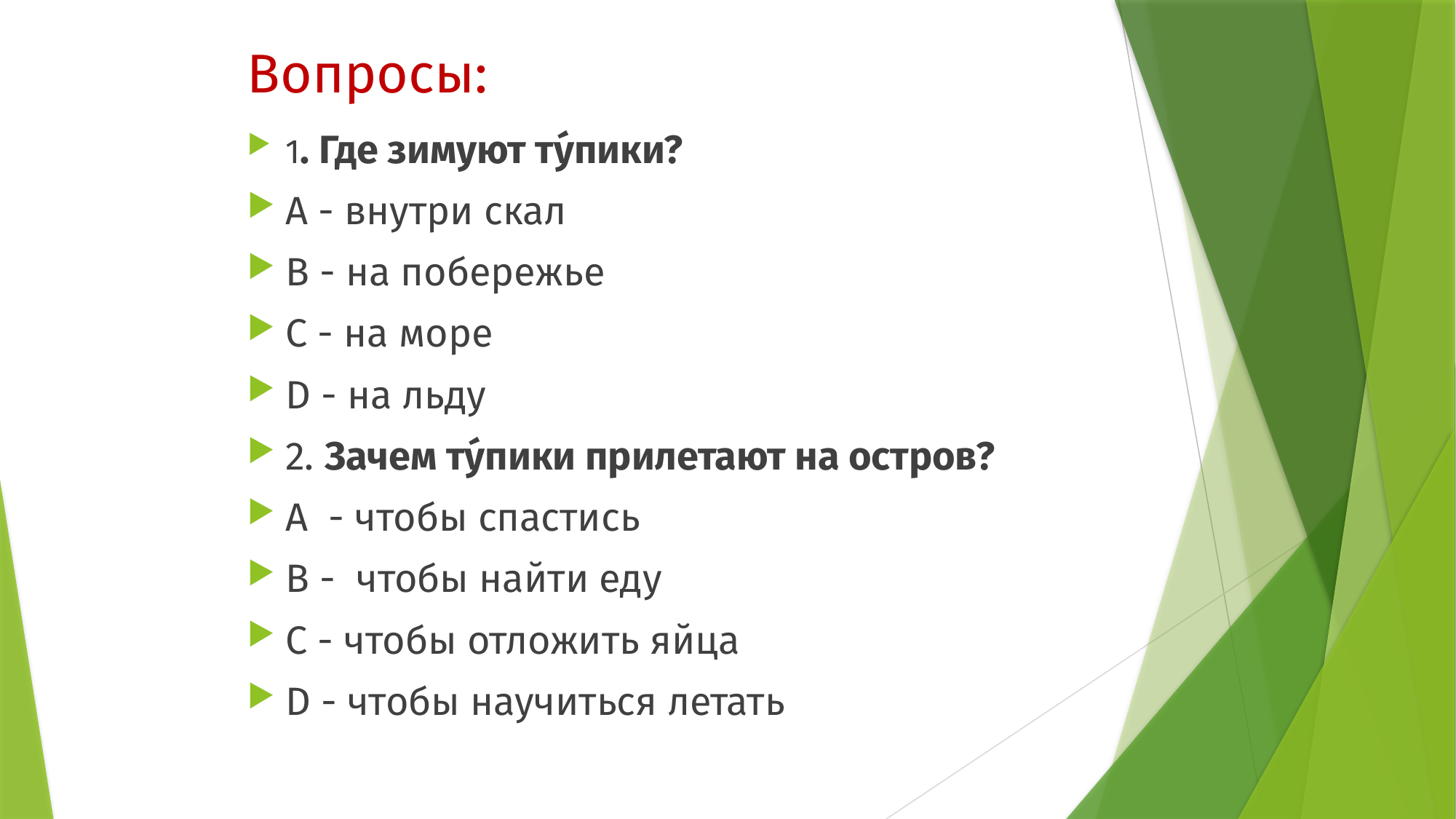

# Вопросы:
1. Где зимуют ту́пики?
A - внутри скал
B - на побережье
C - на море
D - на льду
2. Зачем ту́пики прилетают на остров?
A  - чтобы спастись
B -  чтобы найти еду
C - чтобы отложить яйца
D - чтобы научиться летать